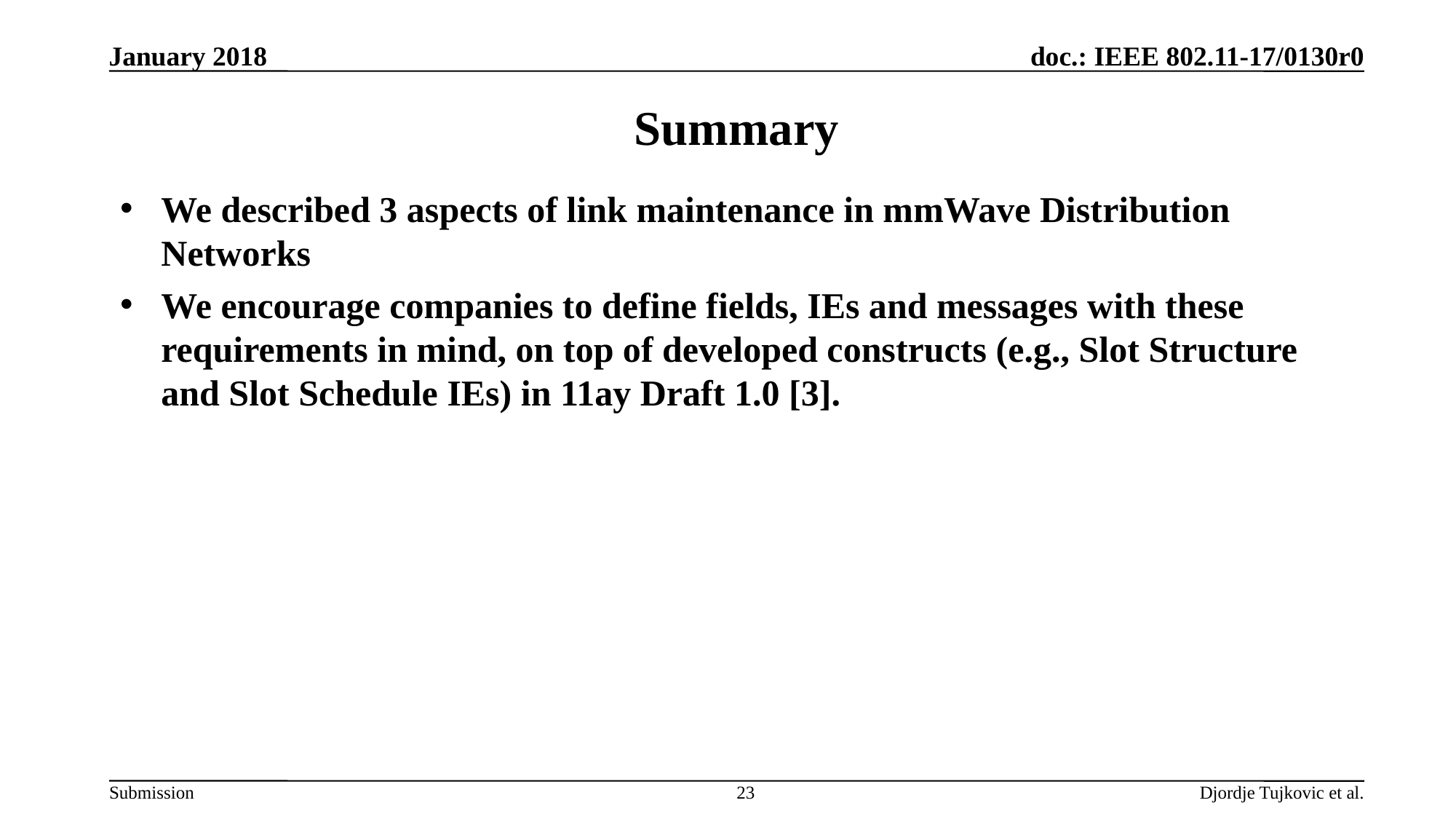

January 2018
# Summary
We described 3 aspects of link maintenance in mmWave Distribution Networks
We encourage companies to define fields, IEs and messages with these requirements in mind, on top of developed constructs (e.g., Slot Structure and Slot Schedule IEs) in 11ay Draft 1.0 [3].
23
Djordje Tujkovic et al.